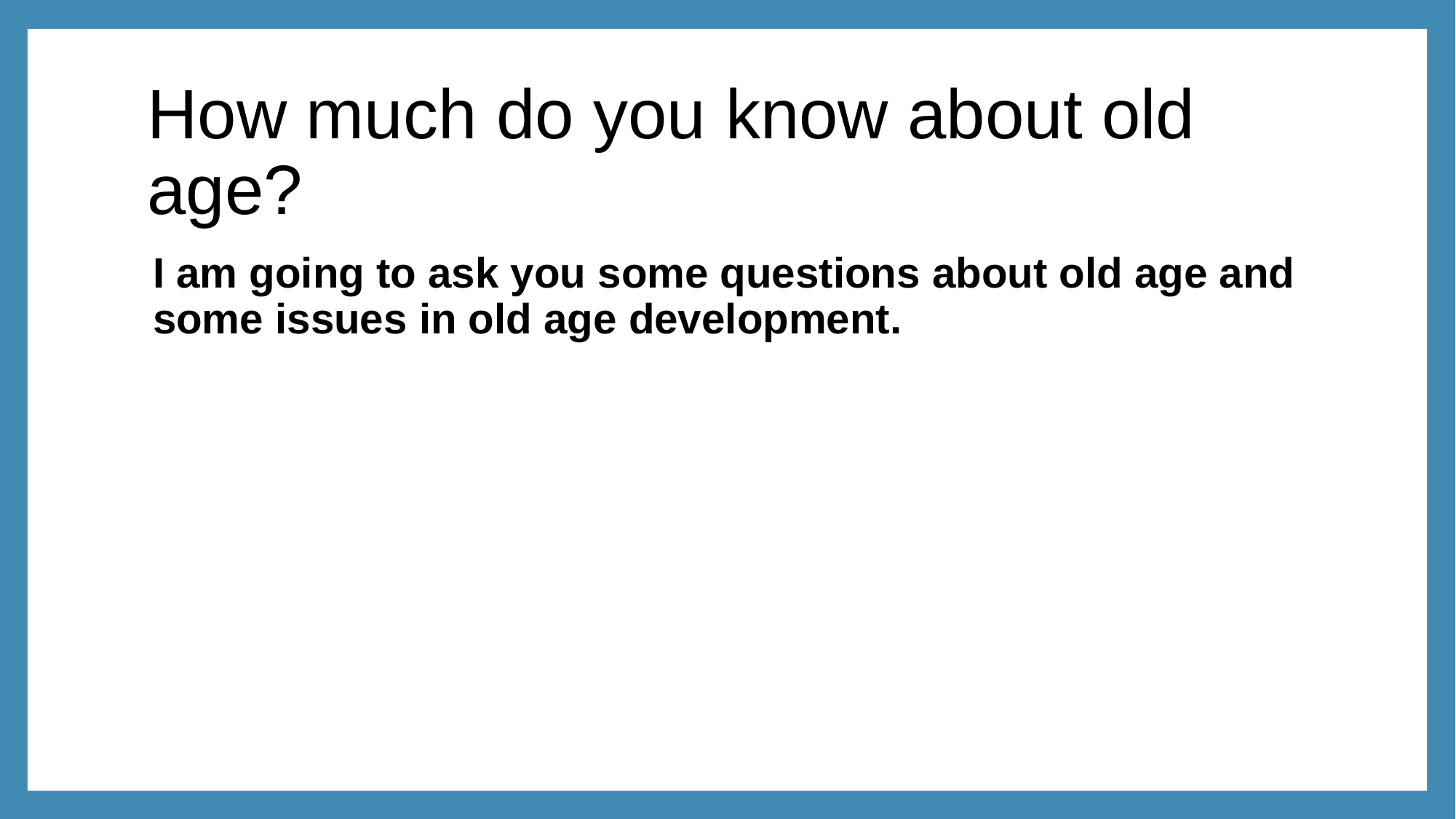

# How much do you know about old age?
I am going to ask you some questions about old age and some issues in old age development.